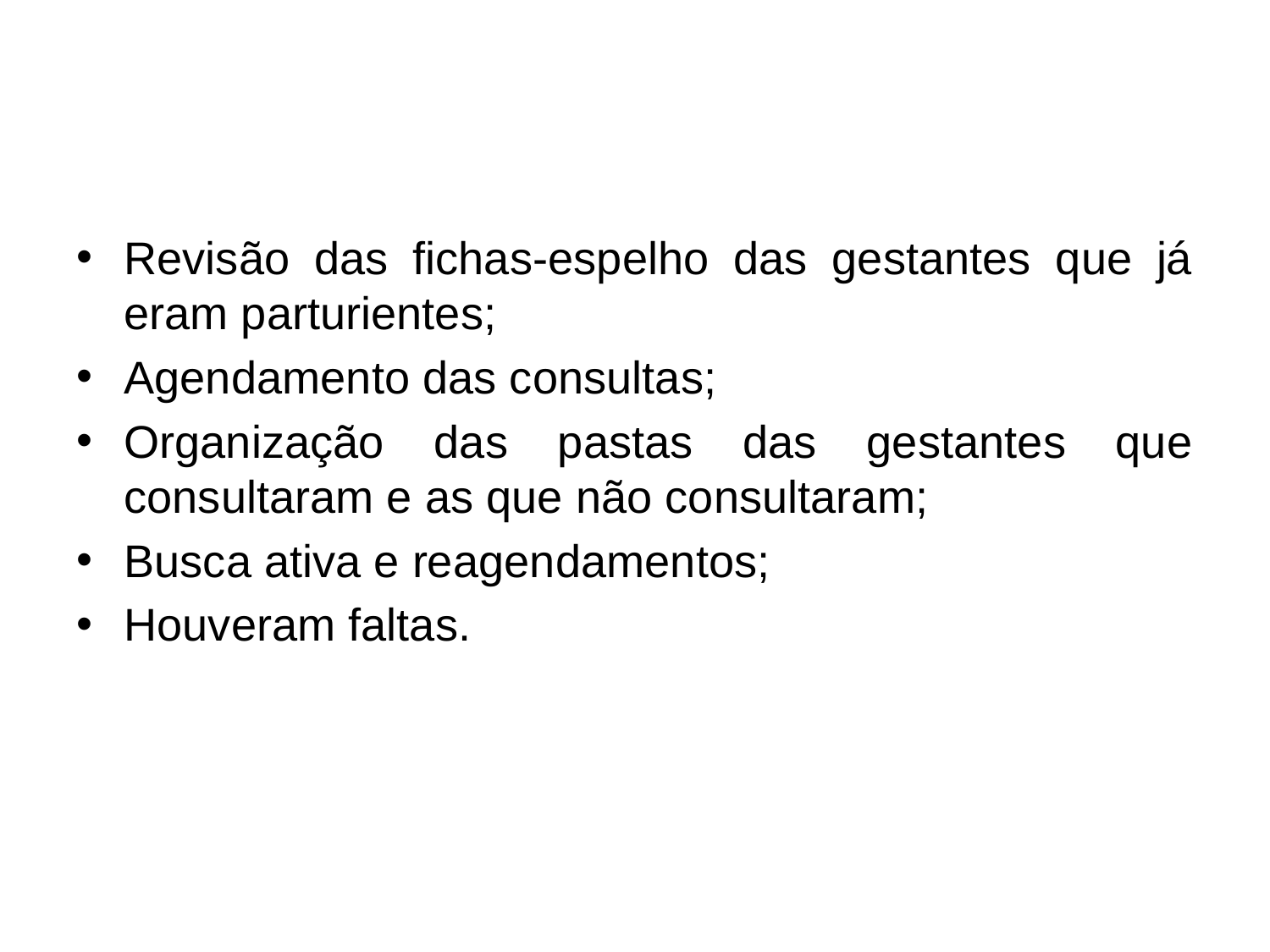

#
Revisão das fichas-espelho das gestantes que já eram parturientes;
Agendamento das consultas;
Organização das pastas das gestantes que consultaram e as que não consultaram;
Busca ativa e reagendamentos;
Houveram faltas.